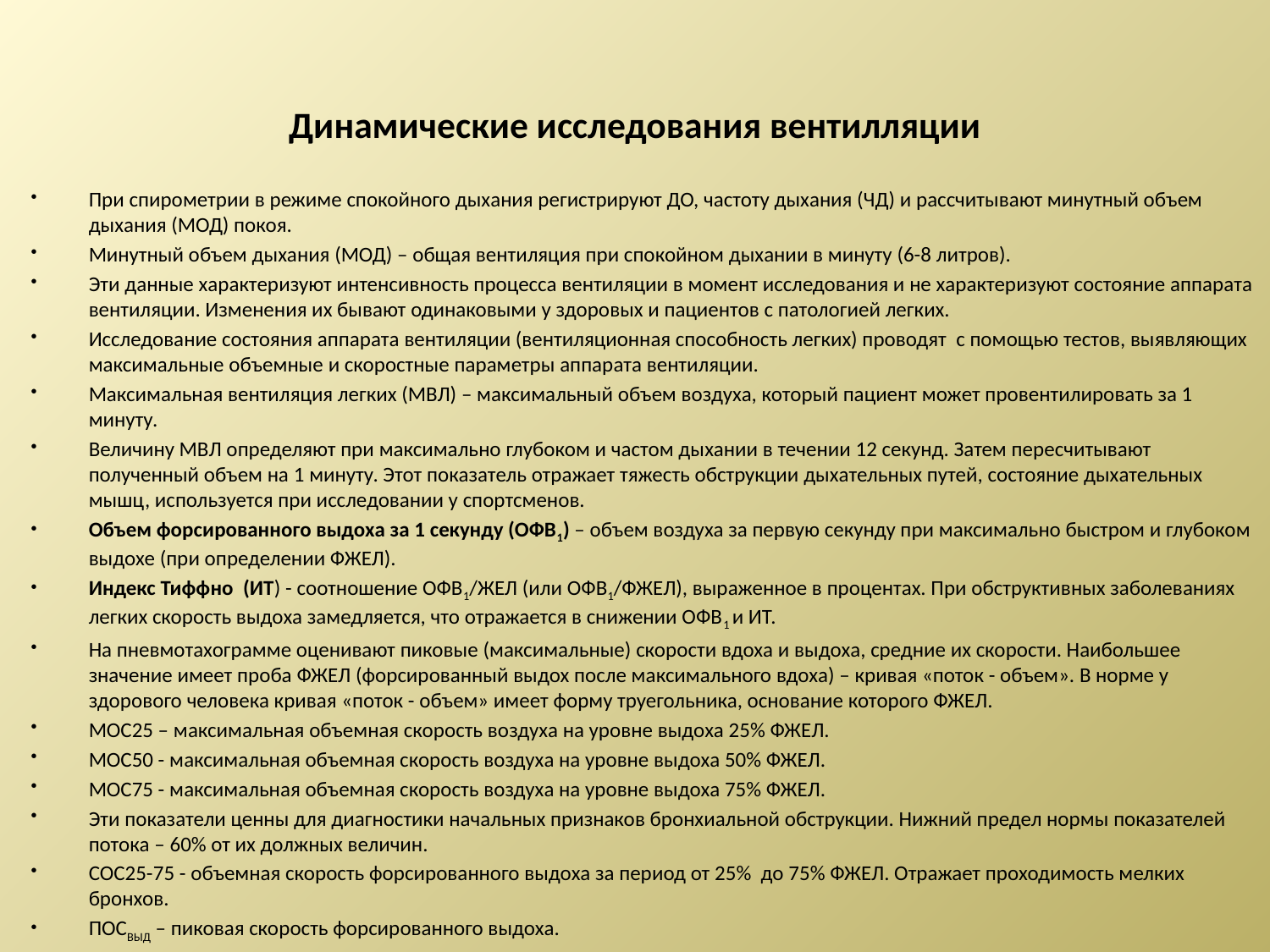

# Динамические исследования вентилляции
При спирометрии в режиме спокойного дыхания регистрируют ДО, частоту дыхания (ЧД) и рассчитывают минутный объем дыхания (МОД) покоя.
Минутный объем дыхания (МОД) – общая вентиляция при спокойном дыхании в минуту (6-8 литров).
Эти данные характеризуют интенсивность процесса вентиляции в момент исследования и не характеризуют состояние аппарата вентиляции. Изменения их бывают одинаковыми у здоровых и пациентов с патологией легких.
Исследование состояния аппарата вентиляции (вентиляционная способность легких) проводят  с помощью тестов, выявляющих максимальные объемные и скоростные параметры аппарата вентиляции.
Максимальная вентиляция легких (МВЛ) – максимальный объем воздуха, который пациент может провентилировать за 1 минуту.
Величину МВЛ определяют при максимально глубоком и частом дыхании в течении 12 секунд. Затем пересчитывают полученный объем на 1 минуту. Этот показатель отражает тяжесть обструкции дыхательных путей, состояние дыхательных мышц, используется при исследовании у спортсменов.
Объем форсированного выдоха за 1 секунду (ОФВ1) – объем воздуха за первую секунду при максимально быстром и глубоком выдохе (при определении ФЖЕЛ).
Индекс Тиффно  (ИТ) - соотношение ОФВ1/ЖЕЛ (или ОФВ1/ФЖЕЛ), выраженное в процентах. При обструктивных заболеваниях легких скорость выдоха замедляется, что отражается в снижении ОФВ1 и ИТ.
На пневмотахограмме оценивают пиковые (максимальные) скорости вдоха и выдоха, средние их скорости. Наибольшее значение имеет проба ФЖЕЛ (форсированный выдох после максимального вдоха) – кривая «поток - объем». В норме у здорового человека кривая «поток - объем» имеет форму труегольника, основание которого ФЖЕЛ.
МОС25 – максимальная объемная скорость воздуха на уровне выдоха 25% ФЖЕЛ.
МОС50 - максимальная объемная скорость воздуха на уровне выдоха 50% ФЖЕЛ.
МОС75 - максимальная объемная скорость воздуха на уровне выдоха 75% ФЖЕЛ.
Эти показатели ценны для диагностики начальных признаков бронхиальной обструкции. Нижний предел нормы показателей потока – 60% от их должных величин.
СОС25-75 - объемная скорость форсированного выдоха за период от 25%  до 75% ФЖЕЛ. Отражает проходимость мелких бронхов.
ПОСВЫД – пиковая скорость форсированного выдоха.